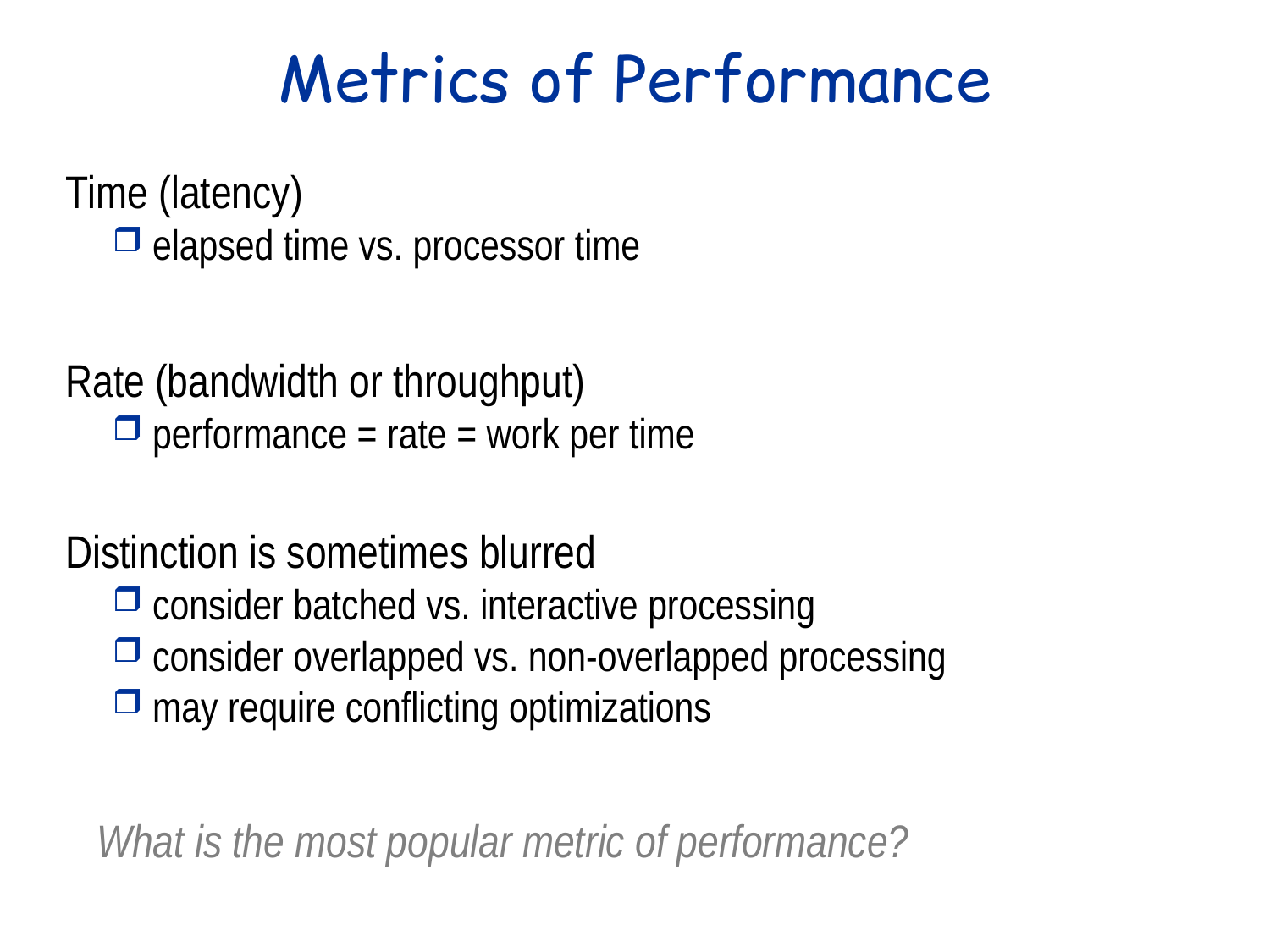

Metrics of Performance
Time (latency)
 elapsed time vs. processor time

Rate (bandwidth or throughput)
 performance = rate = work per time

Distinction is sometimes blurred
 consider batched vs. interactive processing
 consider overlapped vs. non-overlapped processing
 may require conflicting optimizations

   What is the most popular metric of performance?